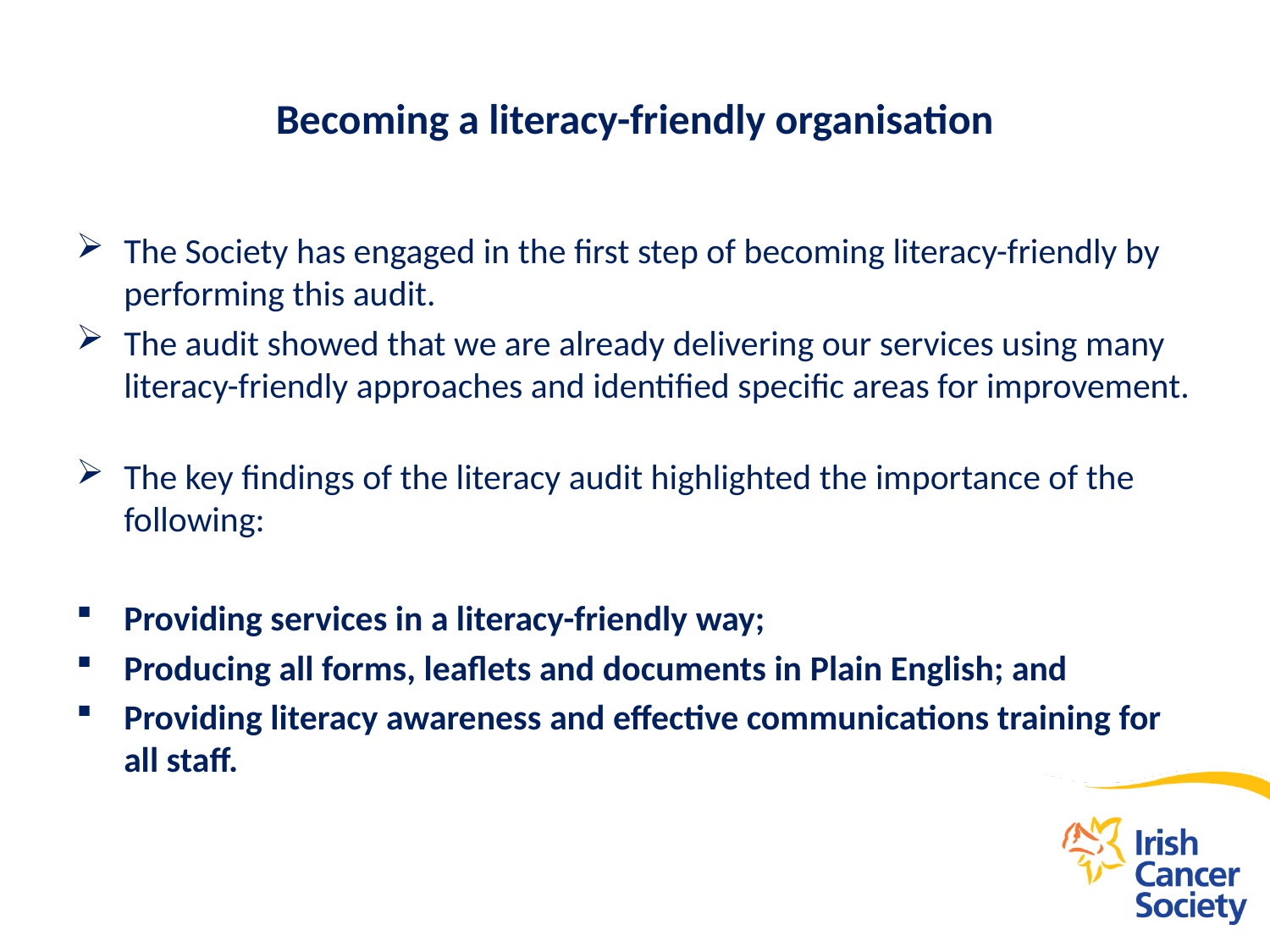

# Becoming a literacy-friendly organisation
The Society has engaged in the first step of becoming literacy-friendly by performing this audit.
The audit showed that we are already delivering our services using many literacy-friendly approaches and identified specific areas for improvement.
The key findings of the literacy audit highlighted the importance of the following:

Providing services in a literacy-friendly way;
Producing all forms, leaflets and documents in Plain English; and
Providing literacy awareness and effective communications training for all staff.